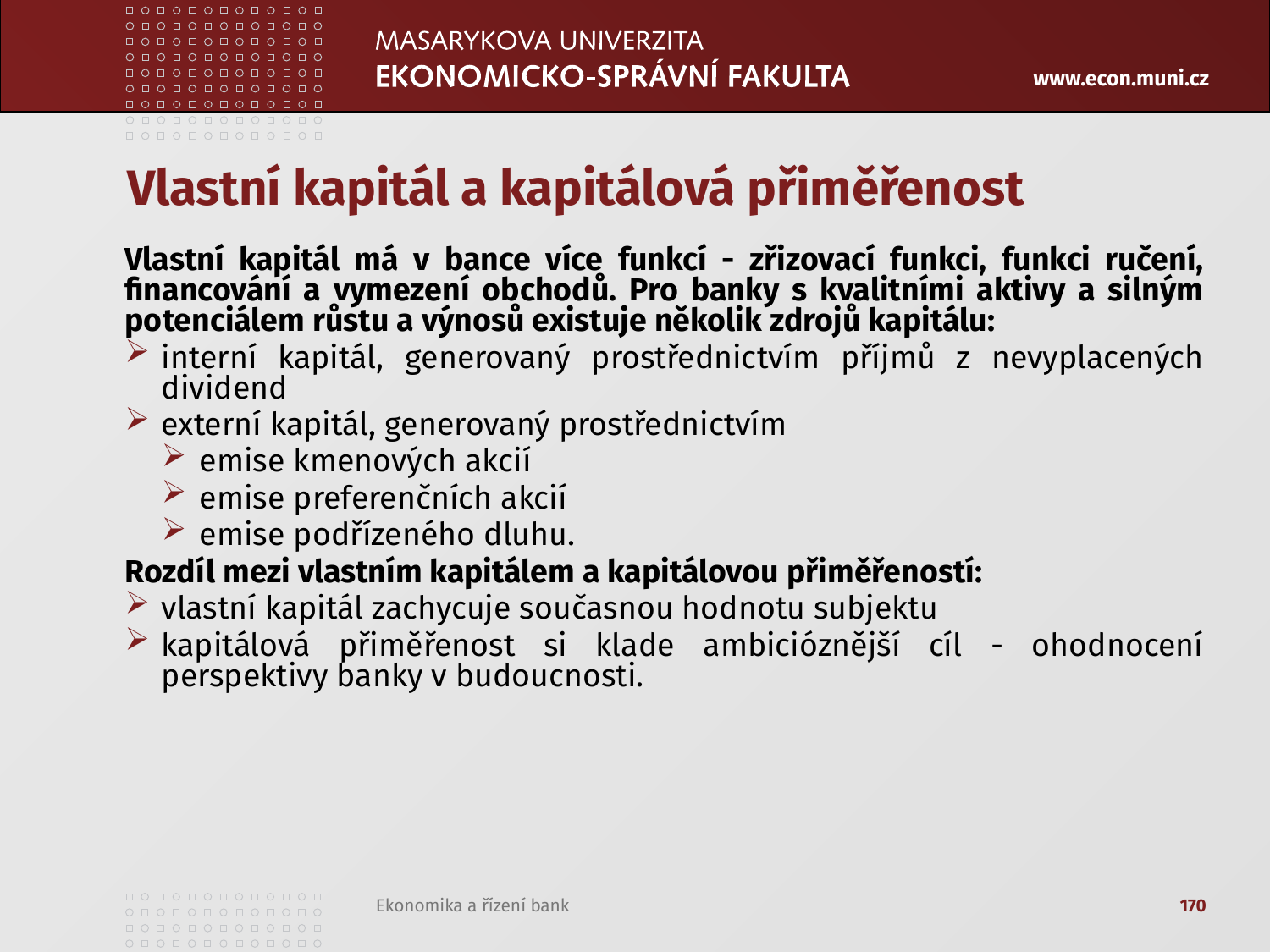

# Vlastní kapitál a kapitálová přiměřenost
Vlastní kapitál má v bance více funkcí - zřizovací funkci, funkci ručení, financování a vymezení obchodů. Pro banky s kvalitními aktivy a silným potenciálem růstu a výnosů existuje několik zdrojů kapitálu:
interní kapitál, generovaný prostřednictvím příjmů z nevyplacených dividend
externí kapitál, generovaný prostřednictvím
emise kmenových akcií
emise preferenčních akcií
emise podřízeného dluhu.
Rozdíl mezi vlastním kapitálem a kapitálovou přiměřeností:
vlastní kapitál zachycuje současnou hodnotu subjektu
kapitálová přiměřenost si klade ambicióznější cíl - ohodnocení perspektivy banky v budoucnosti.

170
Ekonomika a řízení bank